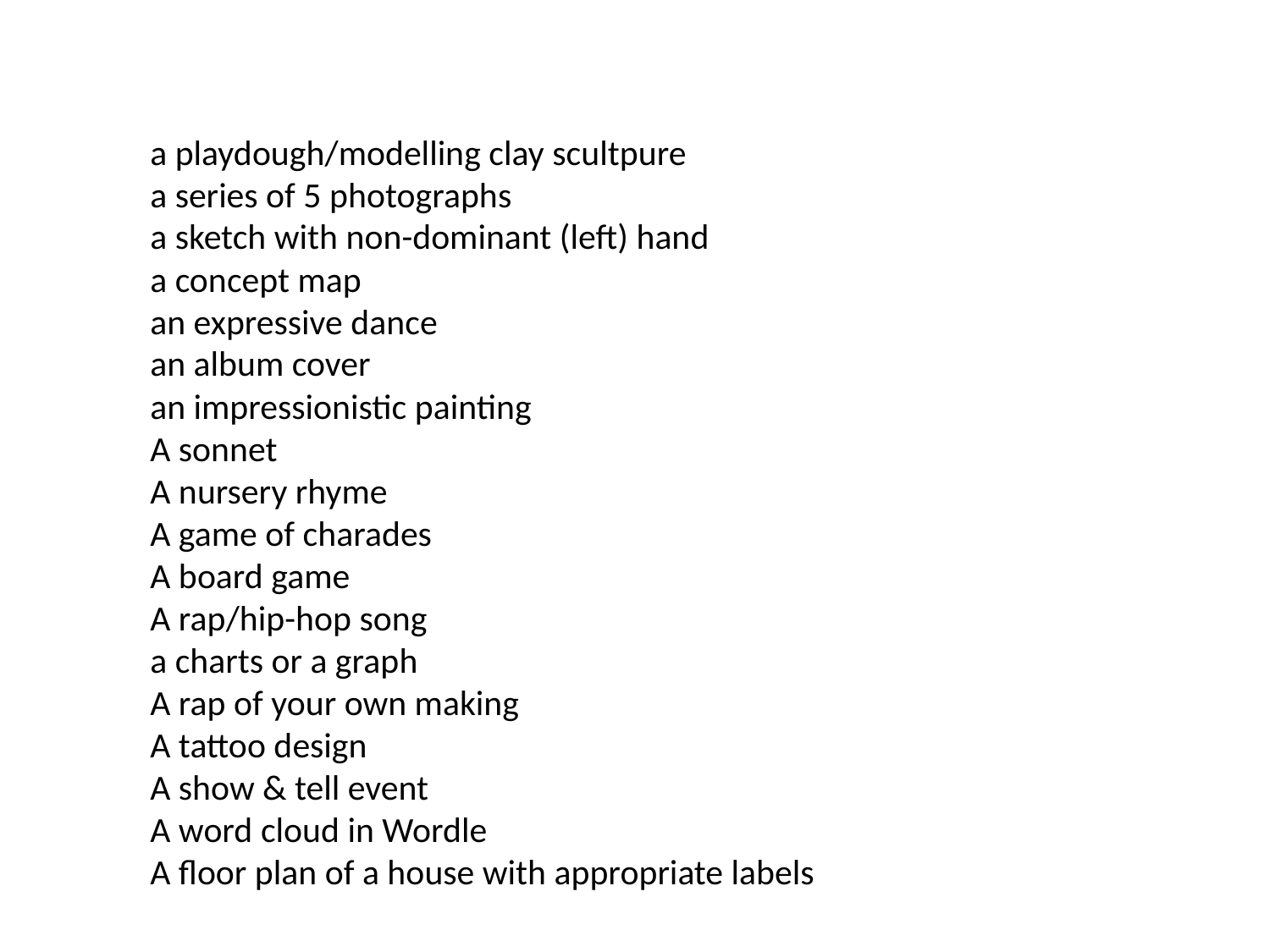

a playdough/modelling clay scultpure
a series of 5 photographs
a sketch with non-dominant (left) hand
a concept map
an expressive dance
an album cover
an impressionistic painting
A sonnet
A nursery rhyme
A game of charades
A board game
A rap/hip-hop song
a charts or a graph
A rap of your own making
A tattoo design
A show & tell event
A word cloud in Wordle
A floor plan of a house with appropriate labels